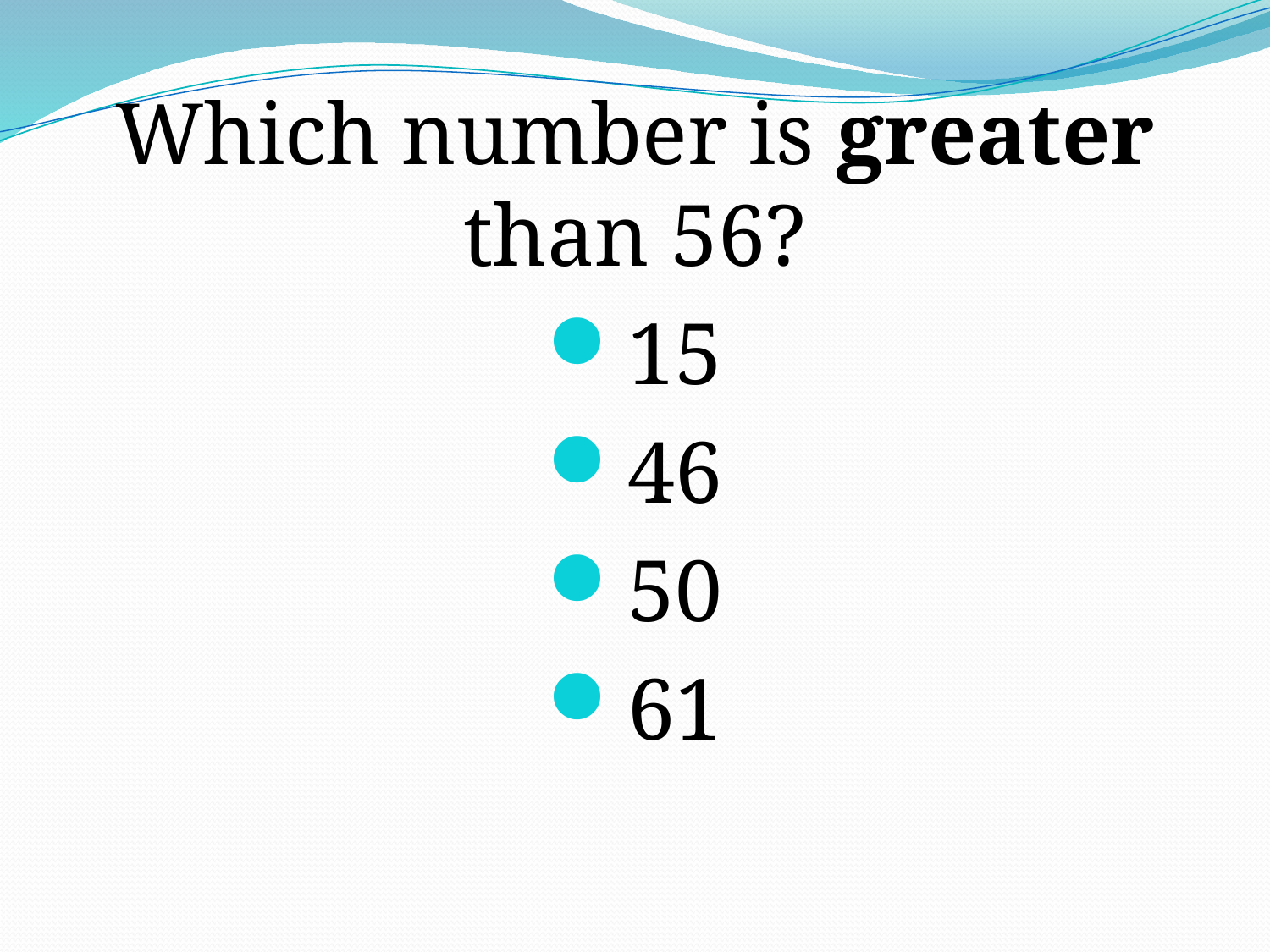

Which number is greater than 56?
15
46
50
61